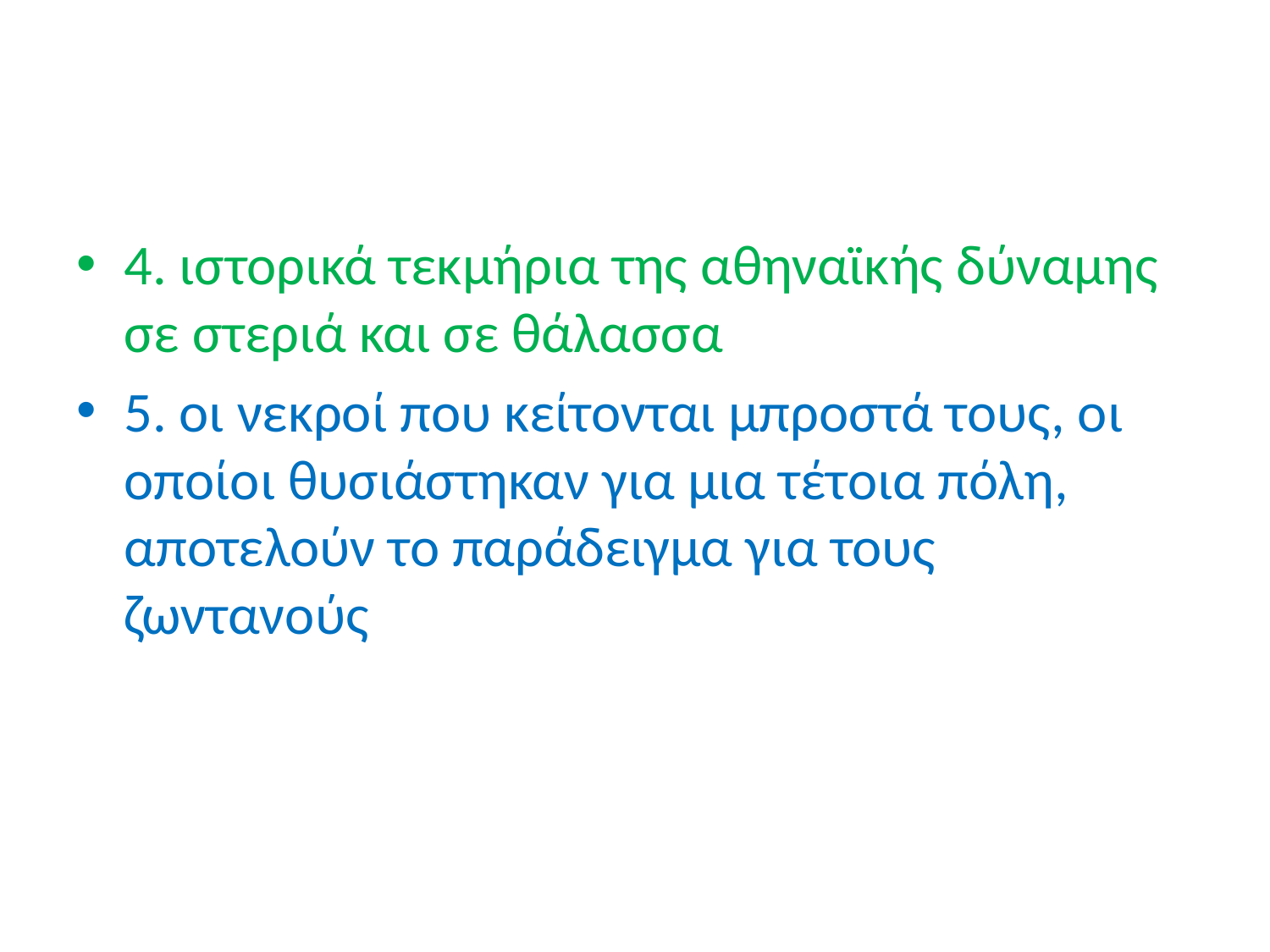

4. ιστορικά τεκμήρια της αθηναϊκής δύναμης σε στεριά και σε θάλασσα
5. οι νεκροί που κείτονται μπροστά τους, οι οποίοι θυσιάστηκαν για μια τέτοια πόλη, αποτελούν το παράδειγμα για τους ζωντανούς